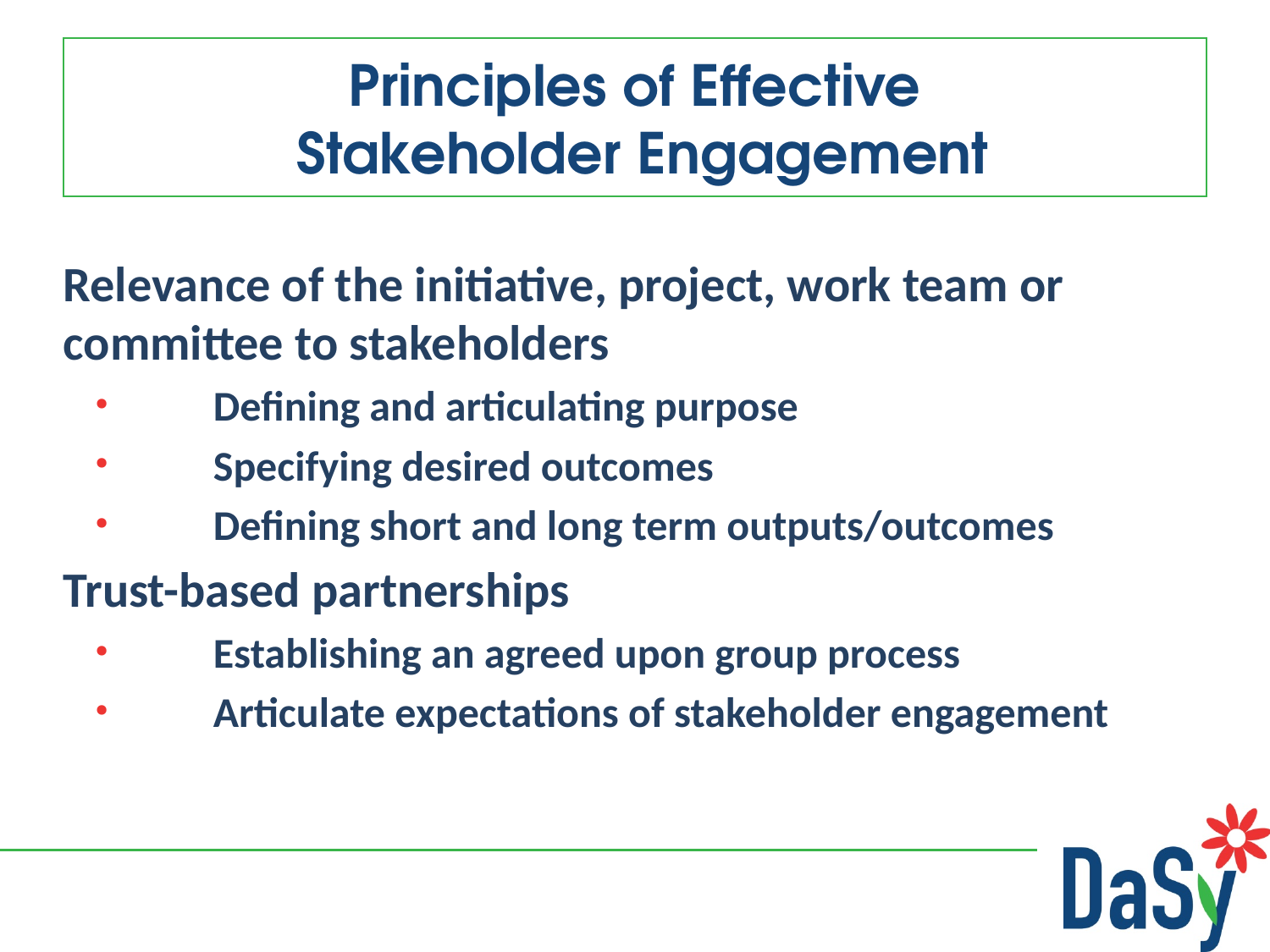

# Principles of Effective Stakeholder Engagement
Relevance of the initiative, project, work team or committee to stakeholders
Defining and articulating purpose
Specifying desired outcomes
Defining short and long term outputs/outcomes
Trust-based partnerships
Establishing an agreed upon group process
Articulate expectations of stakeholder engagement